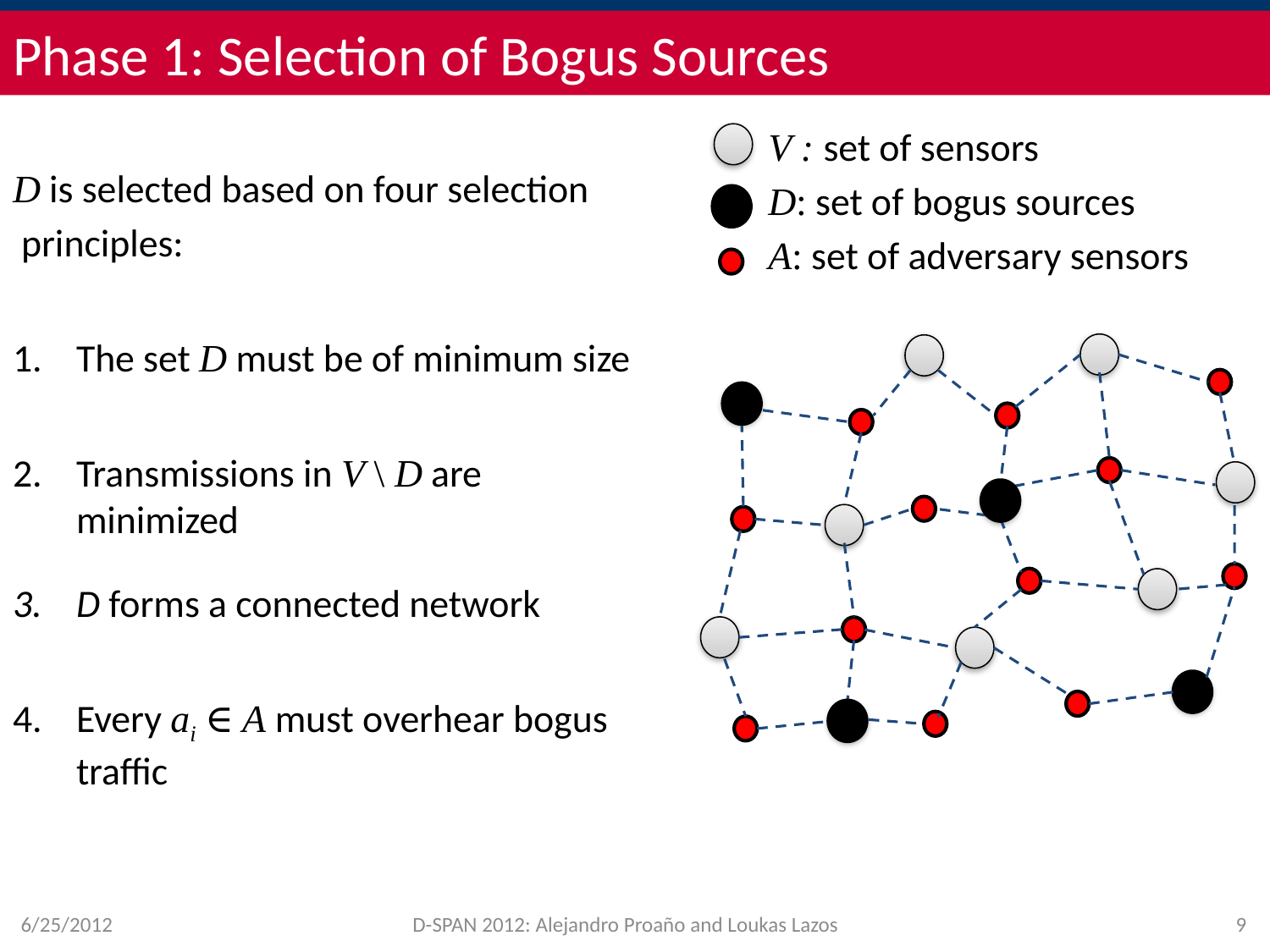

# Phase 1: Selection of Bogus Sources

D is selected based on four selection
 principles:

The set D must be of minimum size

Transmissions in V \ D are minimized

D forms a connected network

Every ai ∈ A must overhear bogus traffic

V : set of sensors
D: set of bogus sources
A: set of adversary sensors

6/25/2012
D-SPAN 2012: Alejandro Proaño and Loukas Lazos
9